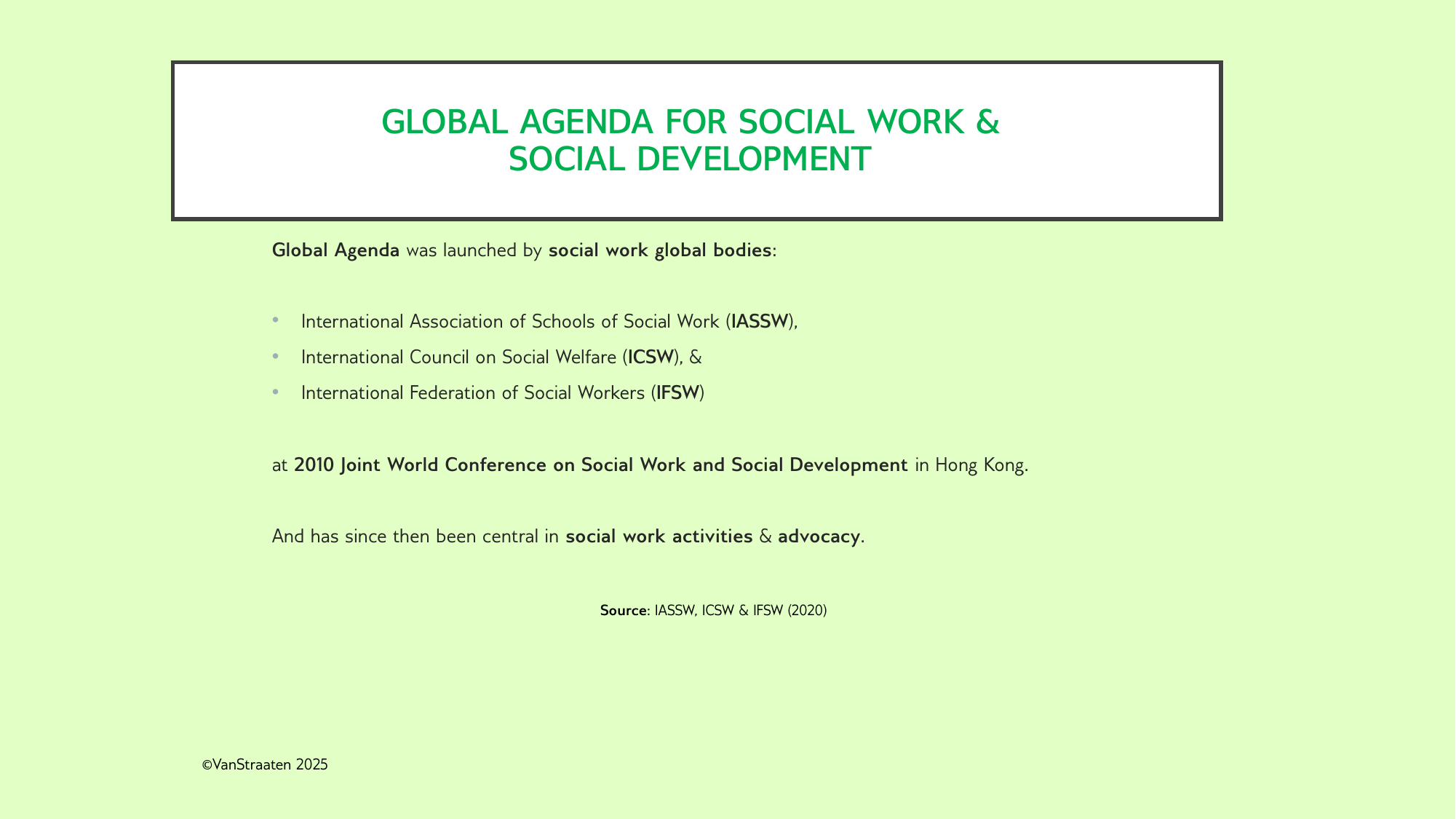

# GLOBAL AGENDA FOR SOCIAL WORK & SOCIAL DEVELOPMENT
Global Agenda was launched by social work global bodies:

 International Association of Schools of Social Work (IASSW),
 International Council on Social Welfare (ICSW), &
 International Federation of Social Workers (IFSW)

at 2010 Joint World Conference on Social Work and Social Development in Hong Kong.

And has since then been central in social work activities & advocacy.

Source: IASSW, ICSW & IFSW (2020)
©VanStraaten 2025